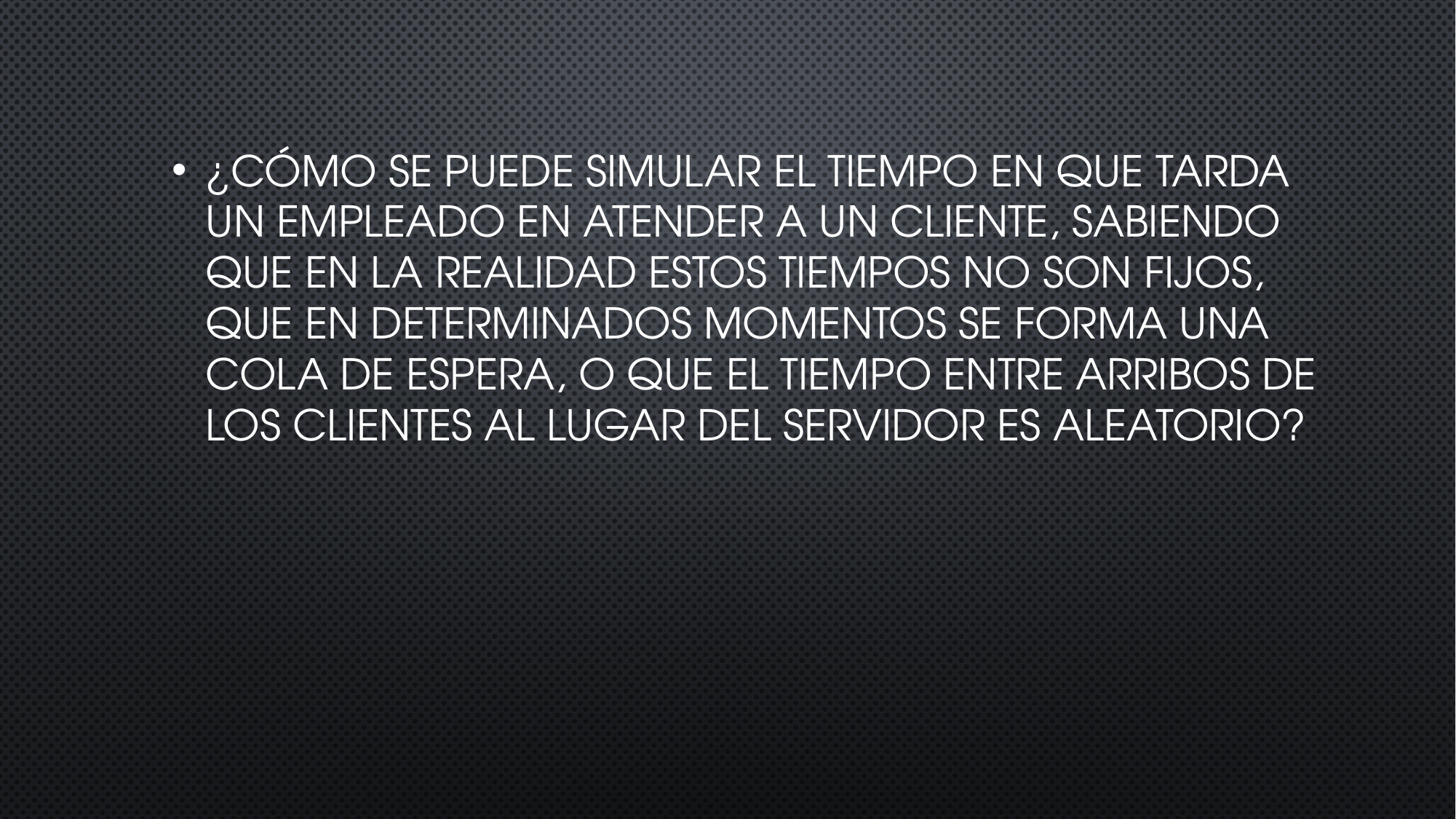

¿Cómo se puede simular el tiempo en que tarda un empleado en atender a un cliente, sabiendo que en la realidad estos tiempos no son fijos, que en determinados momentos se forma una cola de espera, o que el tiempo entre arribos de los clientes al lugar del servidor es aleatorio?